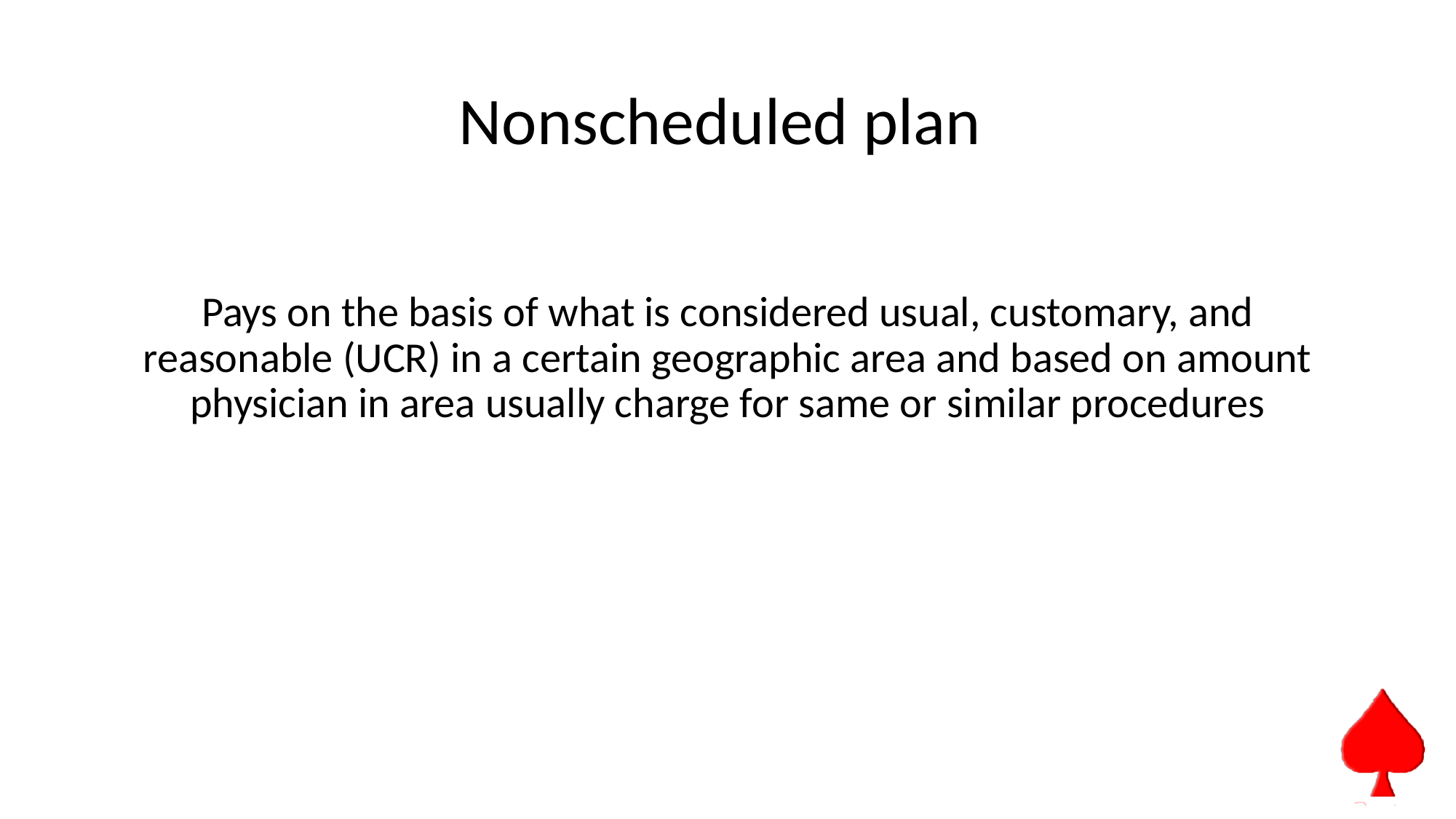

# Nonscheduled plan

Pays on the basis of what is considered usual, customary, and reasonable (UCR) in a certain geographic area and based on amount physician in area usually charge for same or similar procedures